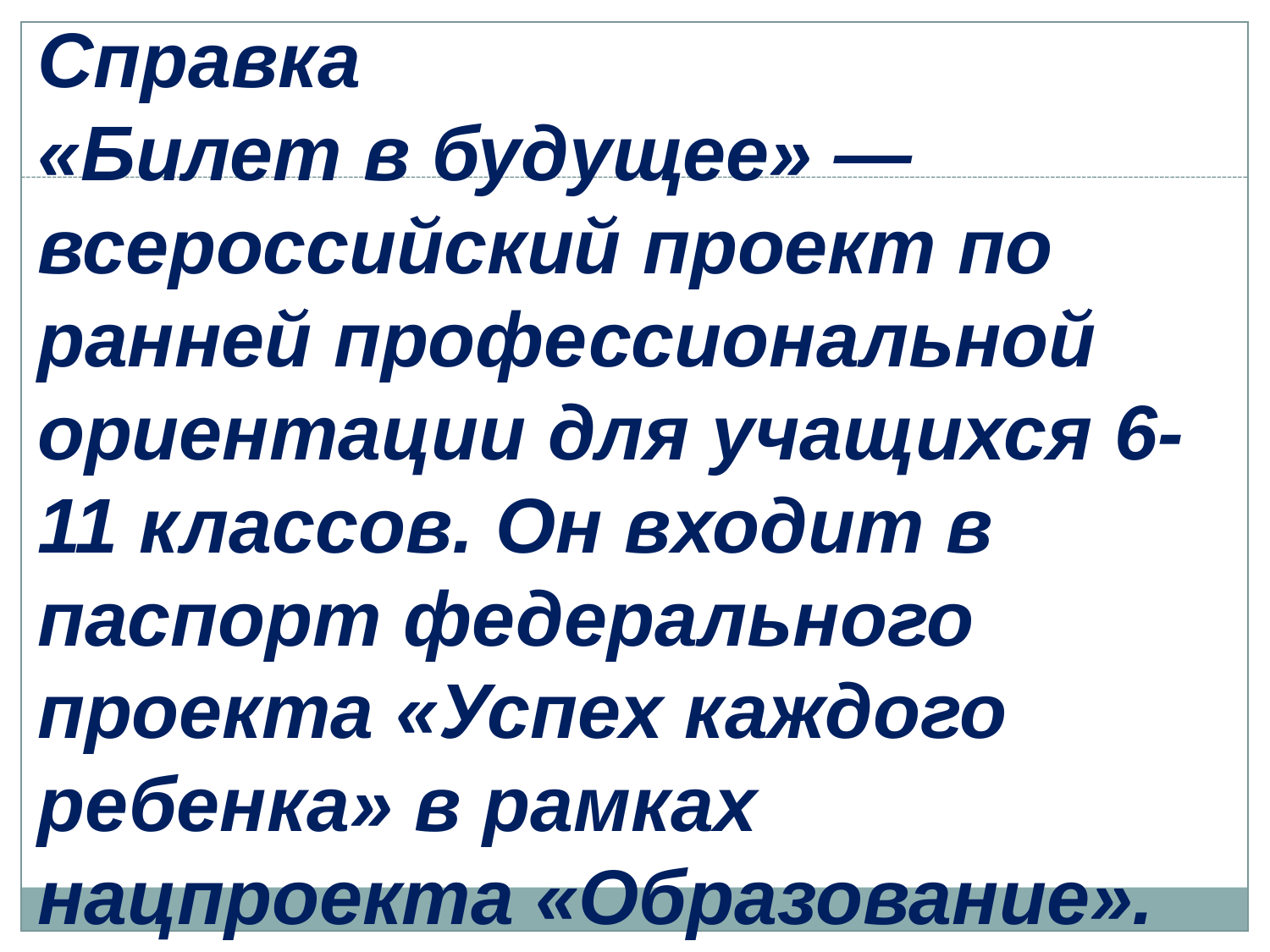

Справка
«Билет в будущее» — всероссийский проект по ранней профессиональной ориентации для учащихся 6-11 классов. Он входит в паспорт федерального проекта «Успех каждого ребенка» в рамках нацпроекта «Образование».